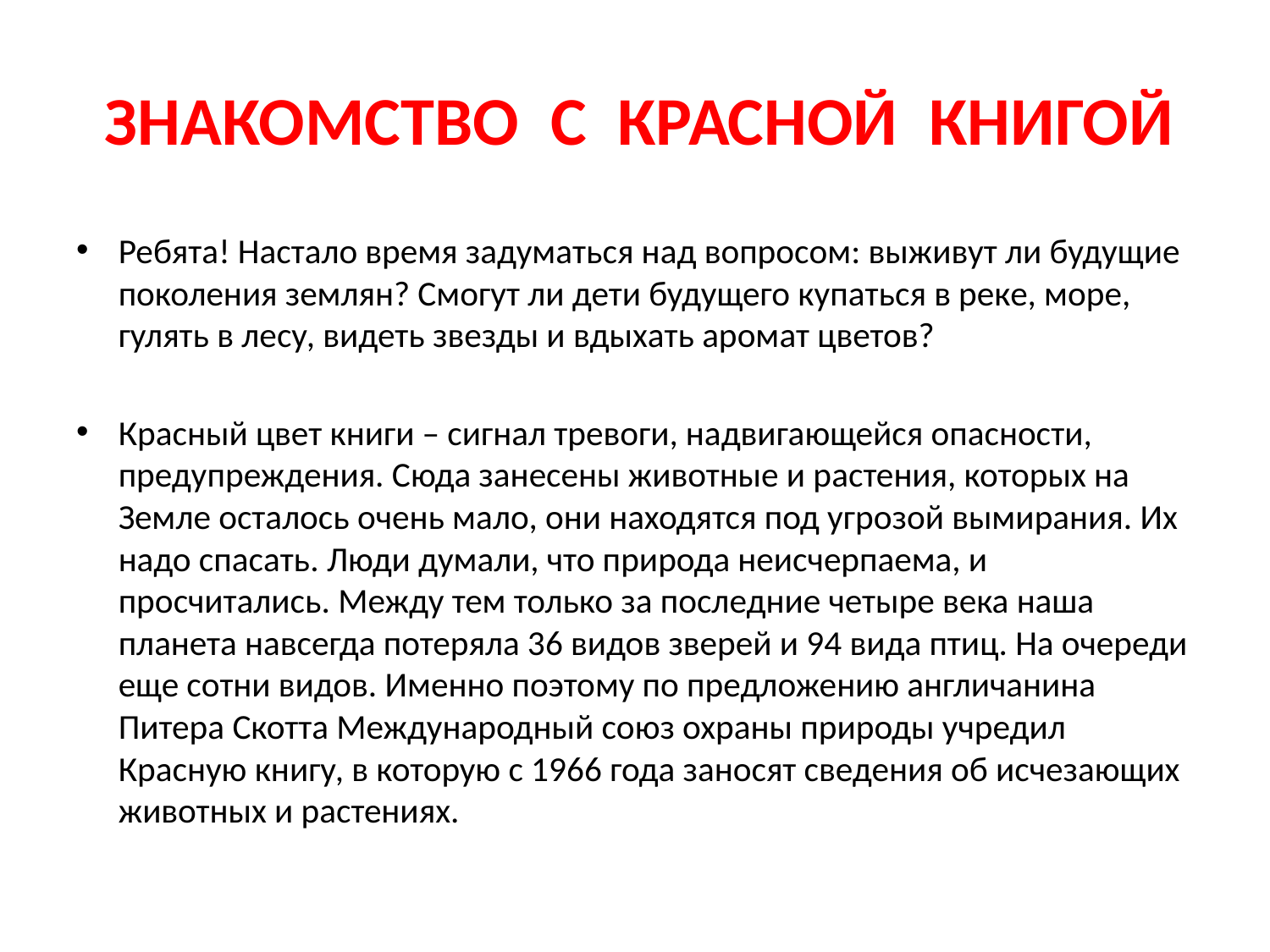

# ЗНАКОМСТВО  С  КРАСНОЙ  КНИГОЙ
Ребята! Настало время задуматься над вопросом: выживут ли будущие поколения землян? Смогут ли дети будущего купаться в реке, море, гулять в лесу, видеть звезды и вдыхать аромат цветов?

Красный цвет книги – сигнал тревоги, надвигающейся опасности, предупреждения. Сюда занесены животные и растения, которых на Земле осталось очень мало, они находятся под угрозой вымирания. Их надо спасать. Люди думали, что природа неисчерпаема, и просчитались. Между тем только за последние четыре века наша планета навсегда потеряла 36 видов зверей и 94 вида птиц. На очереди еще сотни видов. Именно поэтому по предложению англичанина Питера Скотта Международный союз охраны природы учредил Красную книгу, в которую с 1966 года заносят сведения об исчезающих животных и растениях.